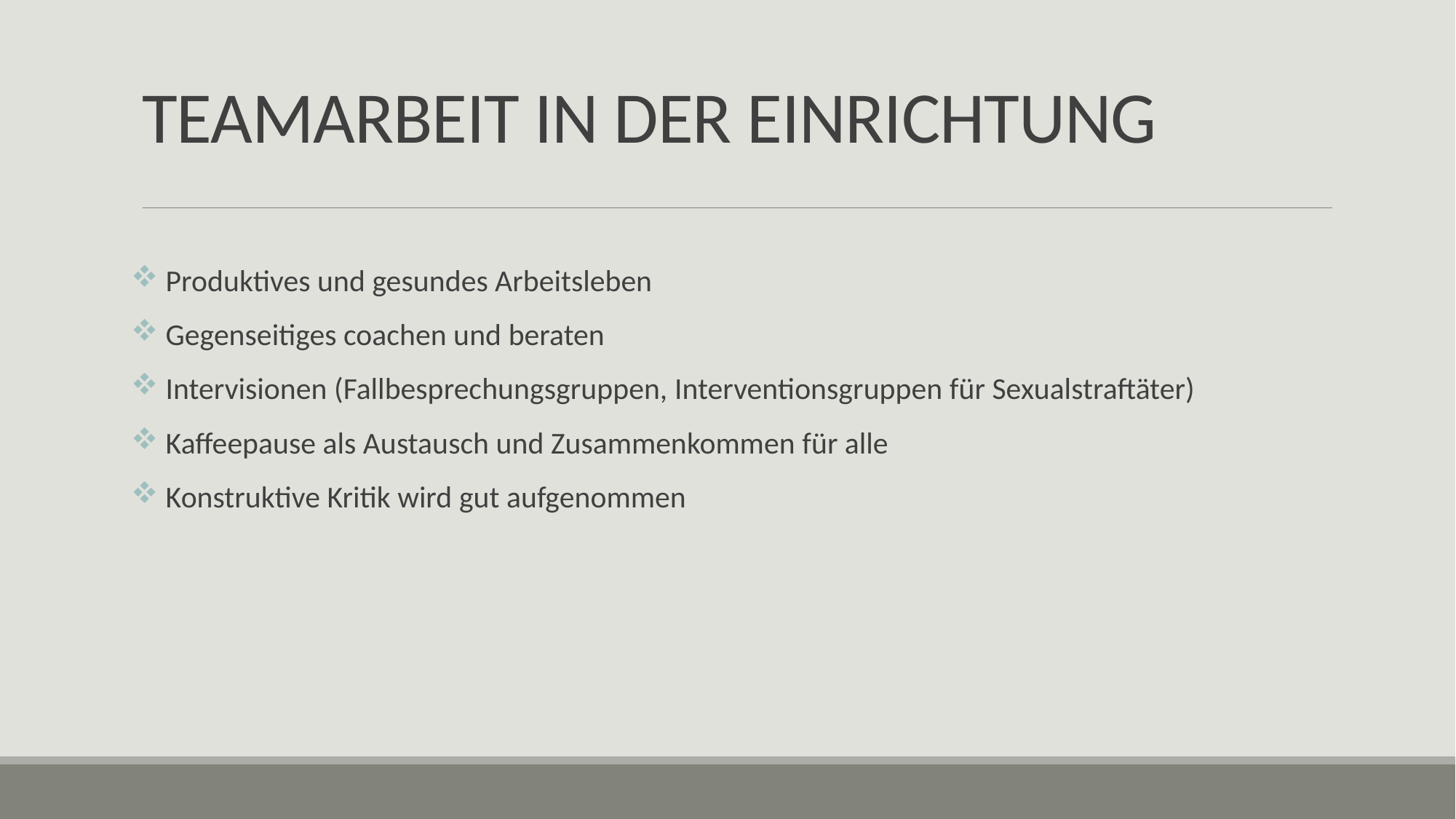

# TEAMARBEIT IN DER EINRICHTUNG
 Produktives und gesundes Arbeitsleben
 Gegenseitiges coachen und beraten
 Intervisionen (Fallbesprechungsgruppen, Interventionsgruppen für Sexualstraftäter)
 Kaffeepause als Austausch und Zusammenkommen für alle
 Konstruktive Kritik wird gut aufgenommen